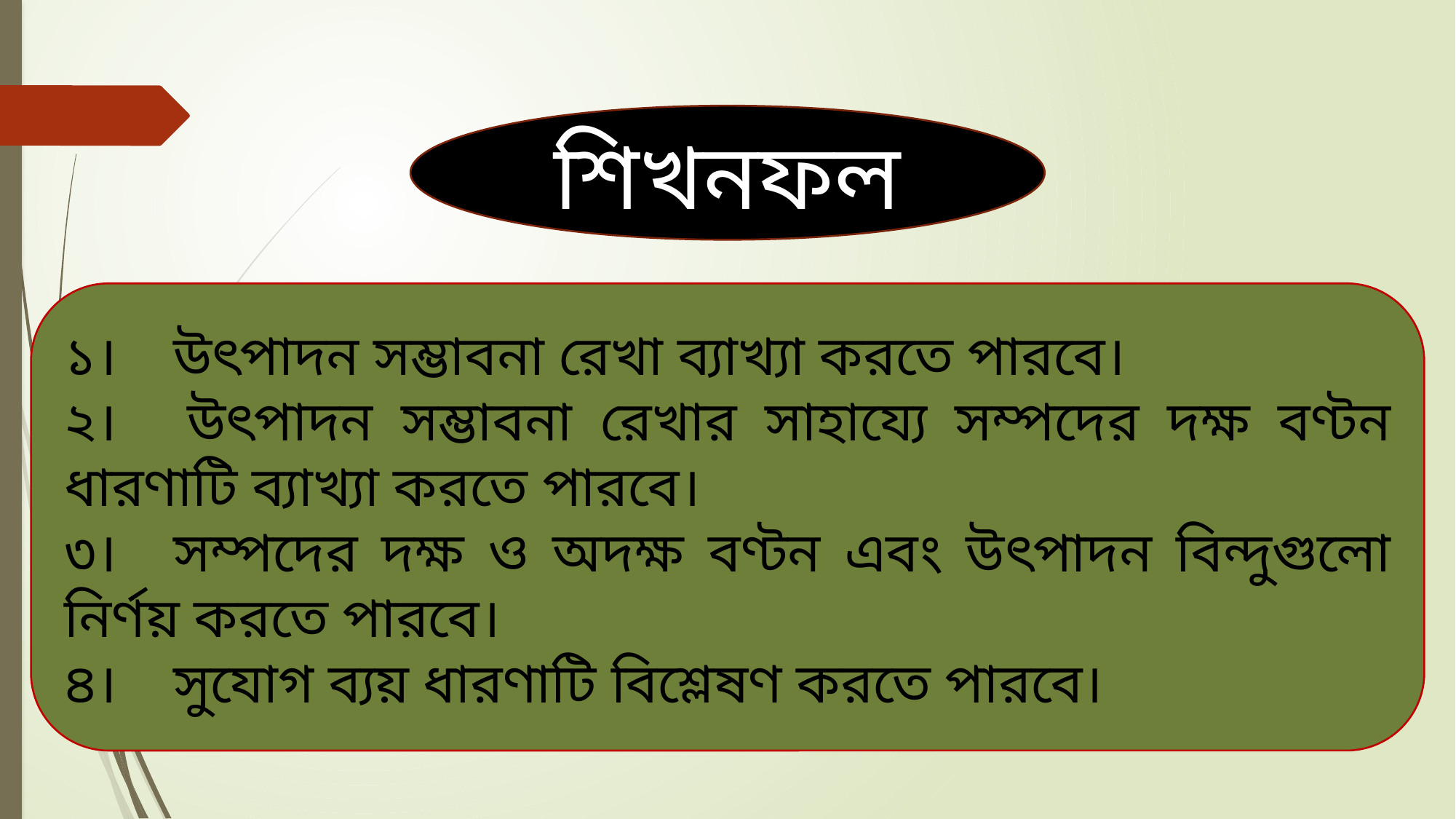

শিখনফল
১।	উৎপাদন সম্ভাবনা রেখা ব্যাখ্যা করতে পারবে।
২। 	উৎপাদন সম্ভাবনা রেখার সাহায্যে সম্পদের দক্ষ বণ্টন ধারণাটি ব্যাখ্যা করতে পারবে।
৩।	সম্পদের দক্ষ ও অদক্ষ বণ্টন এবং উৎপাদন বিন্দুগুলো নির্ণয় করতে পারবে।
৪।	সুযোগ ব্যয় ধারণাটি বিশ্লেষণ করতে পারবে।